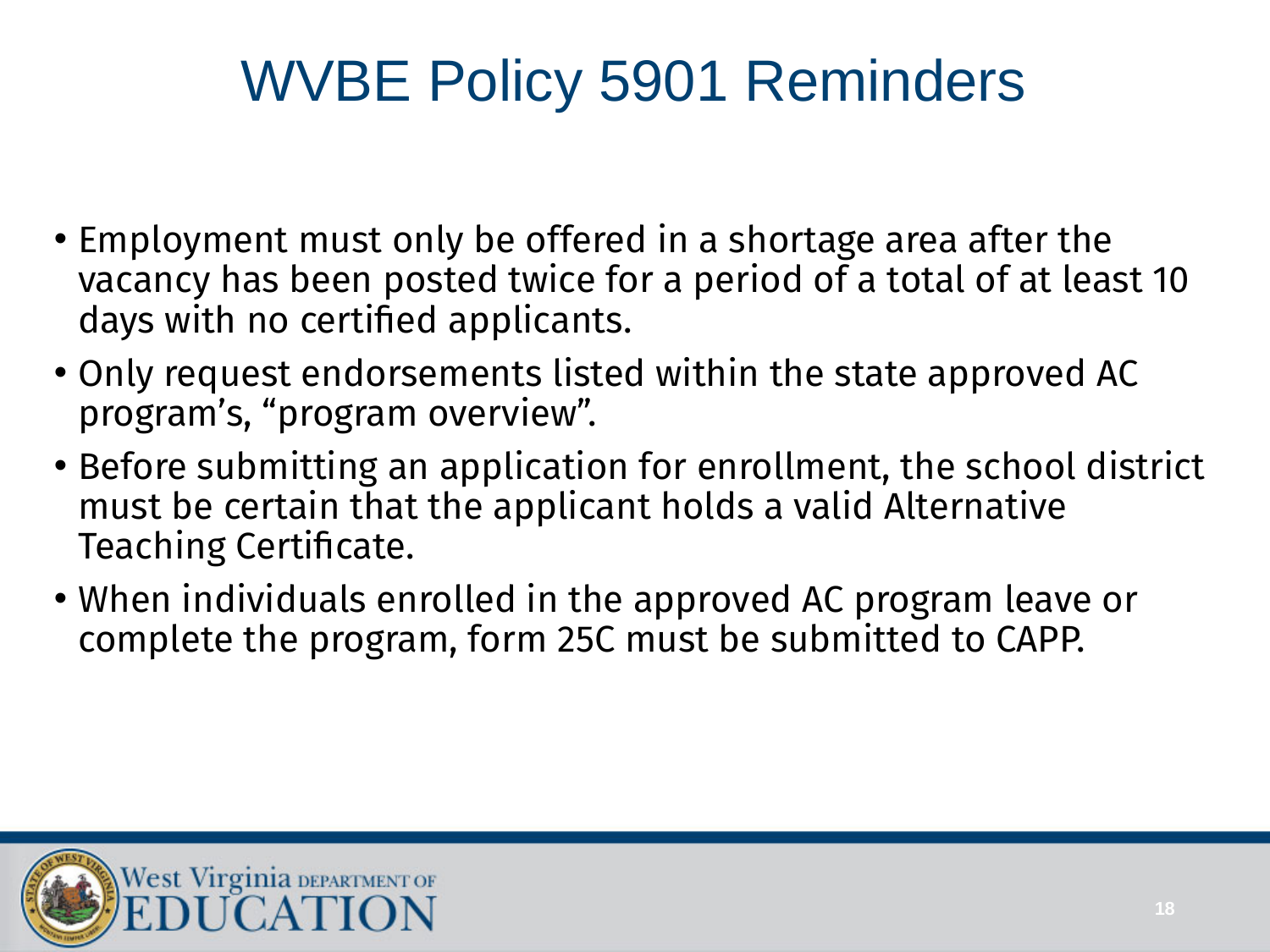

# WVBE Policy 5901 Reminders
Employment must only be offered in a shortage area after the vacancy has been posted twice for a period of a total of at least 10 days with no certified applicants.
Only request endorsements listed within the state approved AC program’s, “program overview”.
Before submitting an application for enrollment, the school district must be certain that the applicant holds a valid Alternative Teaching Certificate.
When individuals enrolled in the approved AC program leave or complete the program, form 25C must be submitted to CAPP.
18